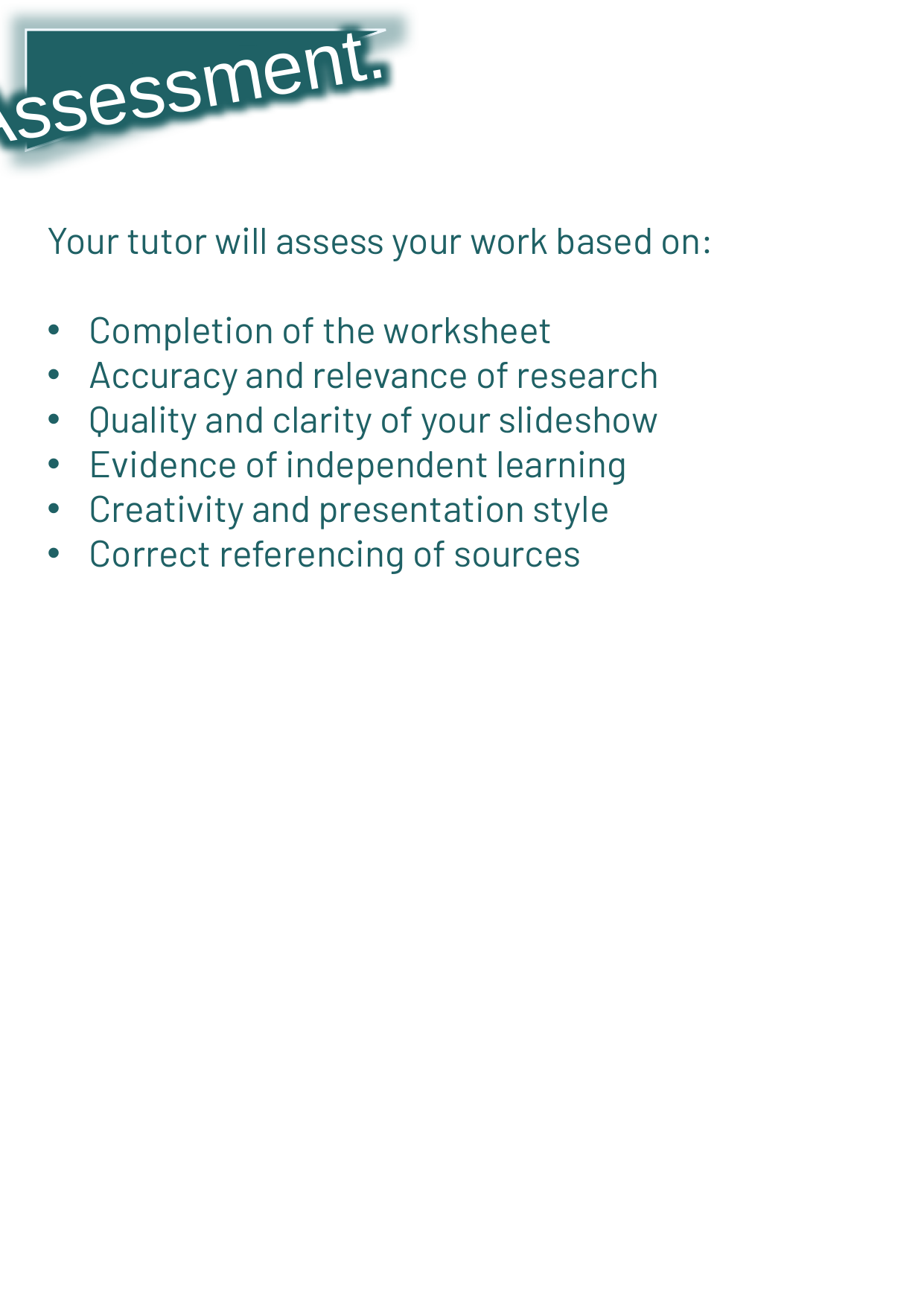

Assessment.
Your tutor will assess your work based on:

Completion of the worksheet
Accuracy and relevance of research
Quality and clarity of your slideshow
Evidence of independent learning
Creativity and presentation style
Correct referencing of sources